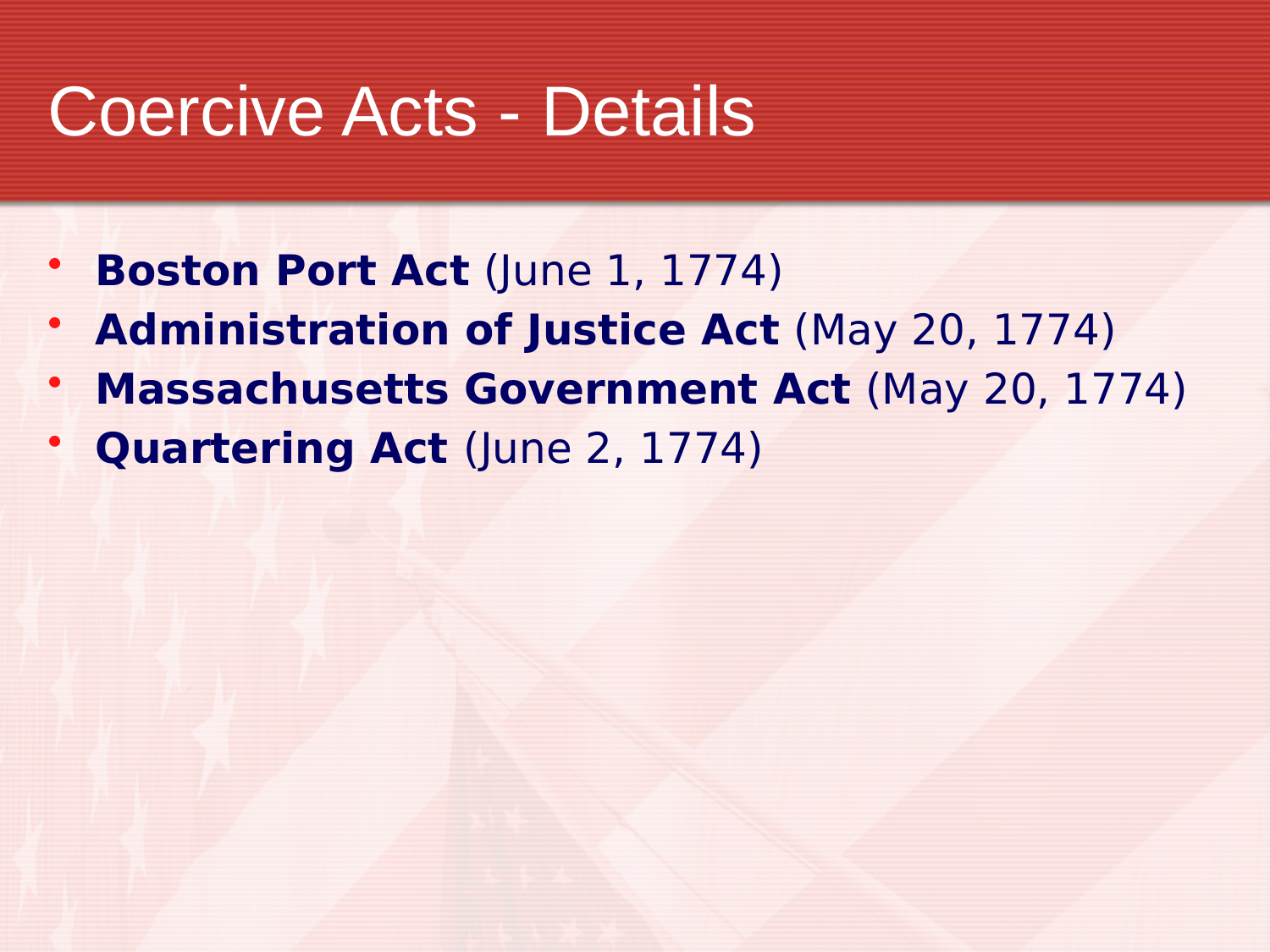

# Coercive Acts - Details
Boston Port Act (June 1, 1774)
Administration of Justice Act (May 20, 1774)
Massachusetts Government Act (May 20, 1774)
Quartering Act (June 2, 1774)